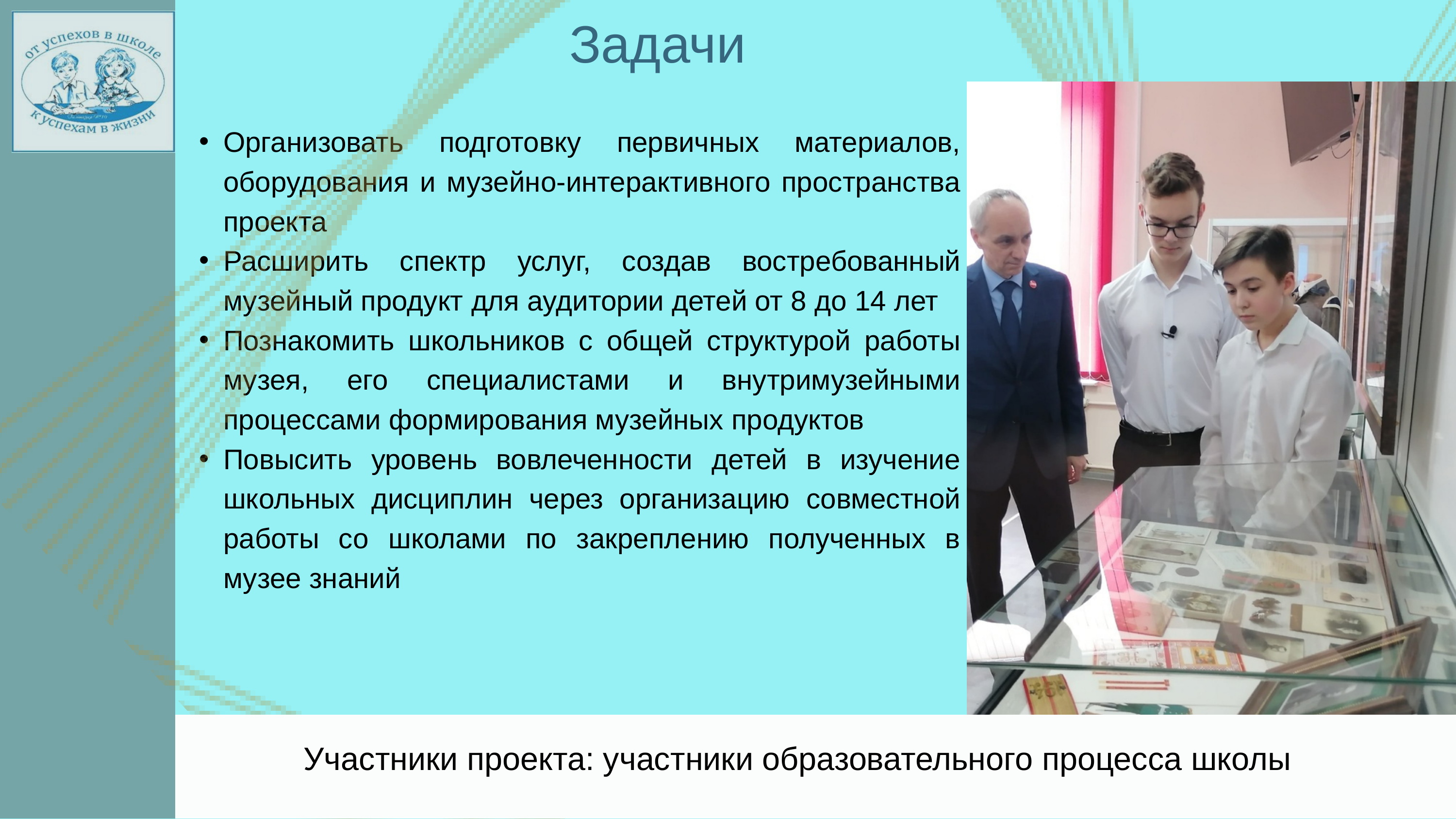

Задачи

Организовать подготовку первичных материалов, оборудования и музейно-интерактивного пространства проекта
Расширить спектр услуг, создав востребованный музейный продукт для аудитории детей от 8 до 14 лет
Познакомить школьников с общей структурой работы музея, его специалистами и внутримузейными процессами формирования музейных продуктов
Повысить уровень вовлеченности детей в изучение школьных дисциплин через организацию совместной работы со школами по закреплению полученных в музее знаний

Участники проекта: участники образовательного процесса школы